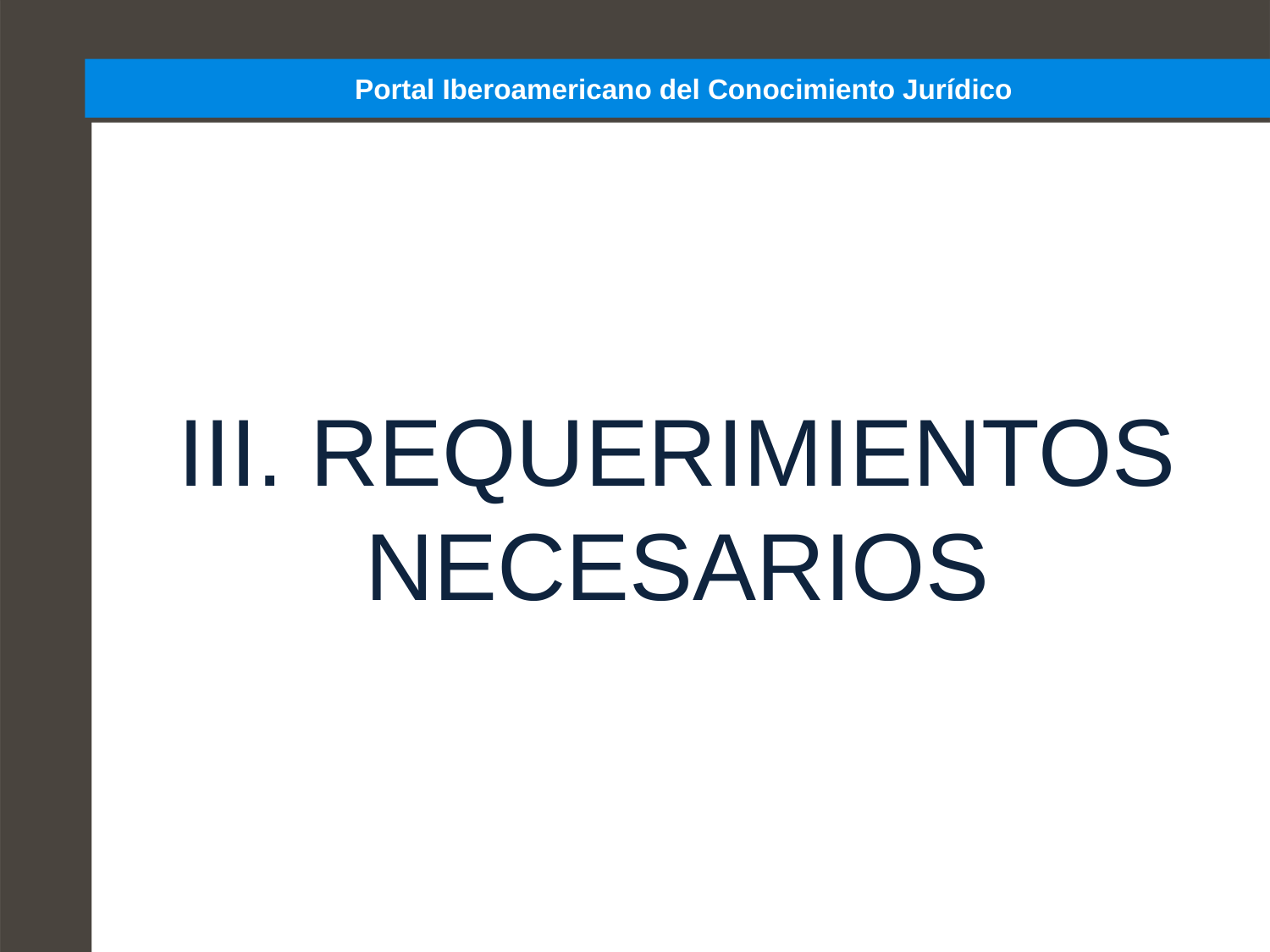

# Portal Iberoamericano del Conocimiento Jurídico

III. REQUERIMIENTOS NECESARIOS